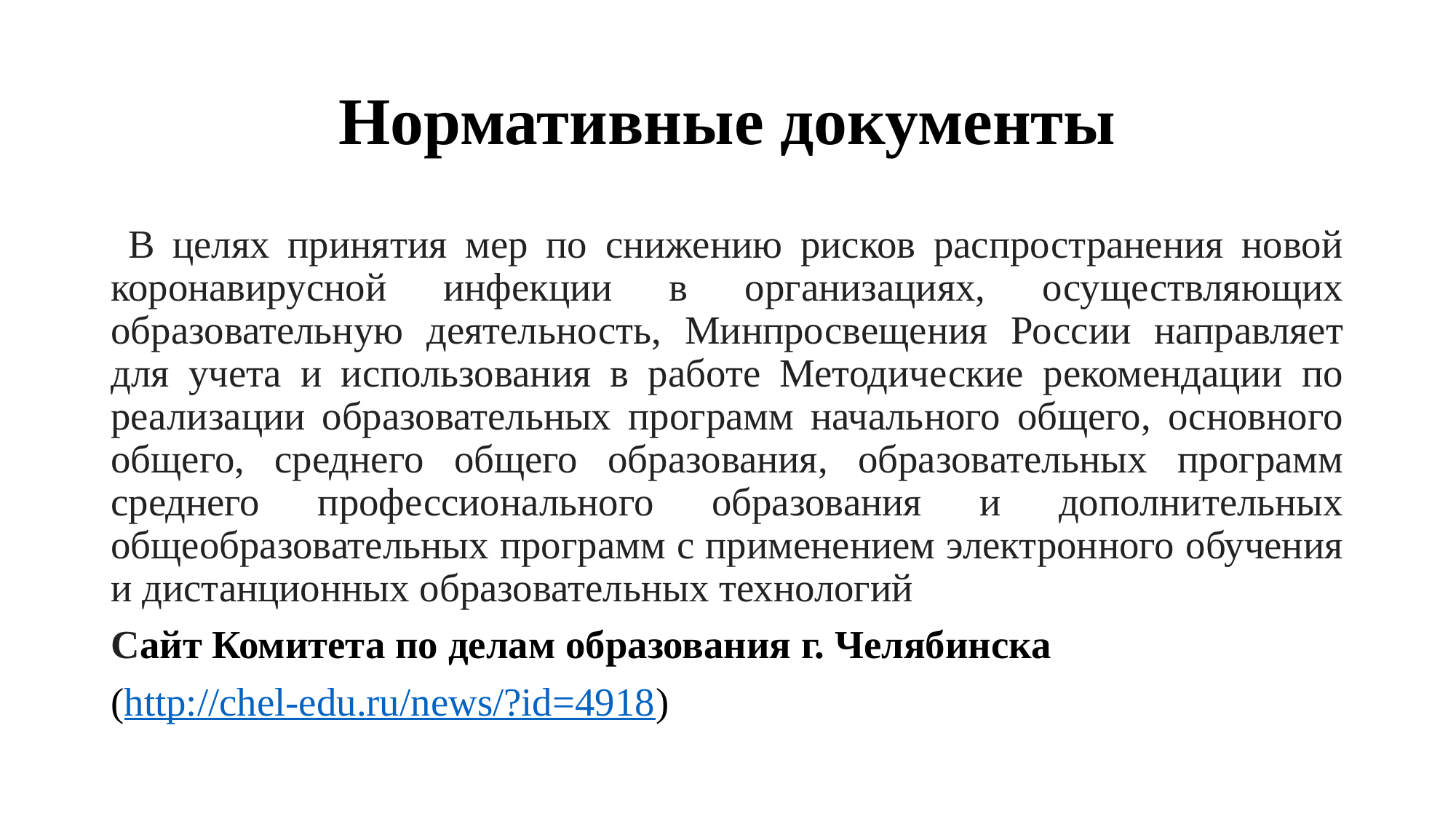

# Нормативные документы
 В целях принятия мер по снижению рисков распространения новой коронавирусной инфекции в организациях, осуществляющих образовательную деятельность, Минпросвещения России направляет для учета и использования в работе Методические рекомендации по реализации образовательных программ начального общего, основного общего, среднего общего образования, образовательных программ среднего профессионального образования и дополнительных общеобразовательных программ с применением электронного обучения и дистанционных образовательных технологий
Сайт Комитета по делам образования г. Челябинска
(http://chel-edu.ru/news/?id=4918)